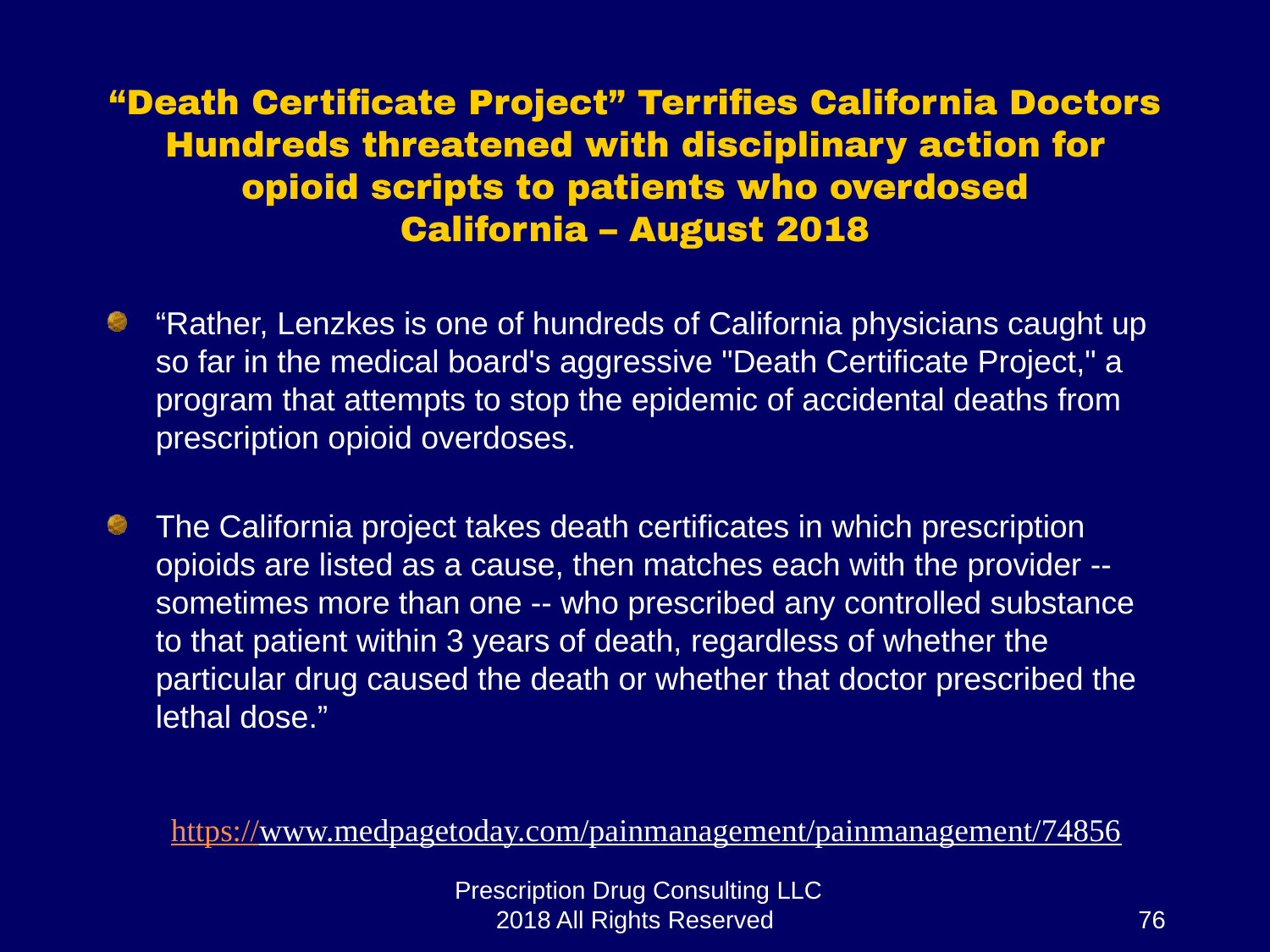

# “Death Certificate Project” Terrifies California Doctors Hundreds threatened with disciplinary action for opioid scripts to patients who overdosed California – August 2018
“Rather, Lenzkes is one of hundreds of California physicians caught up so far in the medical board's aggressive "Death Certificate Project," a program that attempts to stop the epidemic of accidental deaths from prescription opioid overdoses.

The California project takes death certificates in which prescription opioids are listed as a cause, then matches each with the provider -- sometimes more than one -- who prescribed any controlled substance to that patient within 3 years of death, regardless of whether the particular drug caused the death or whether that doctor prescribed the lethal dose.”
https://www.medpagetoday.com/painmanagement/painmanagement/74856
Prescription Drug Consulting LLC 2018 All Rights Reserved
76